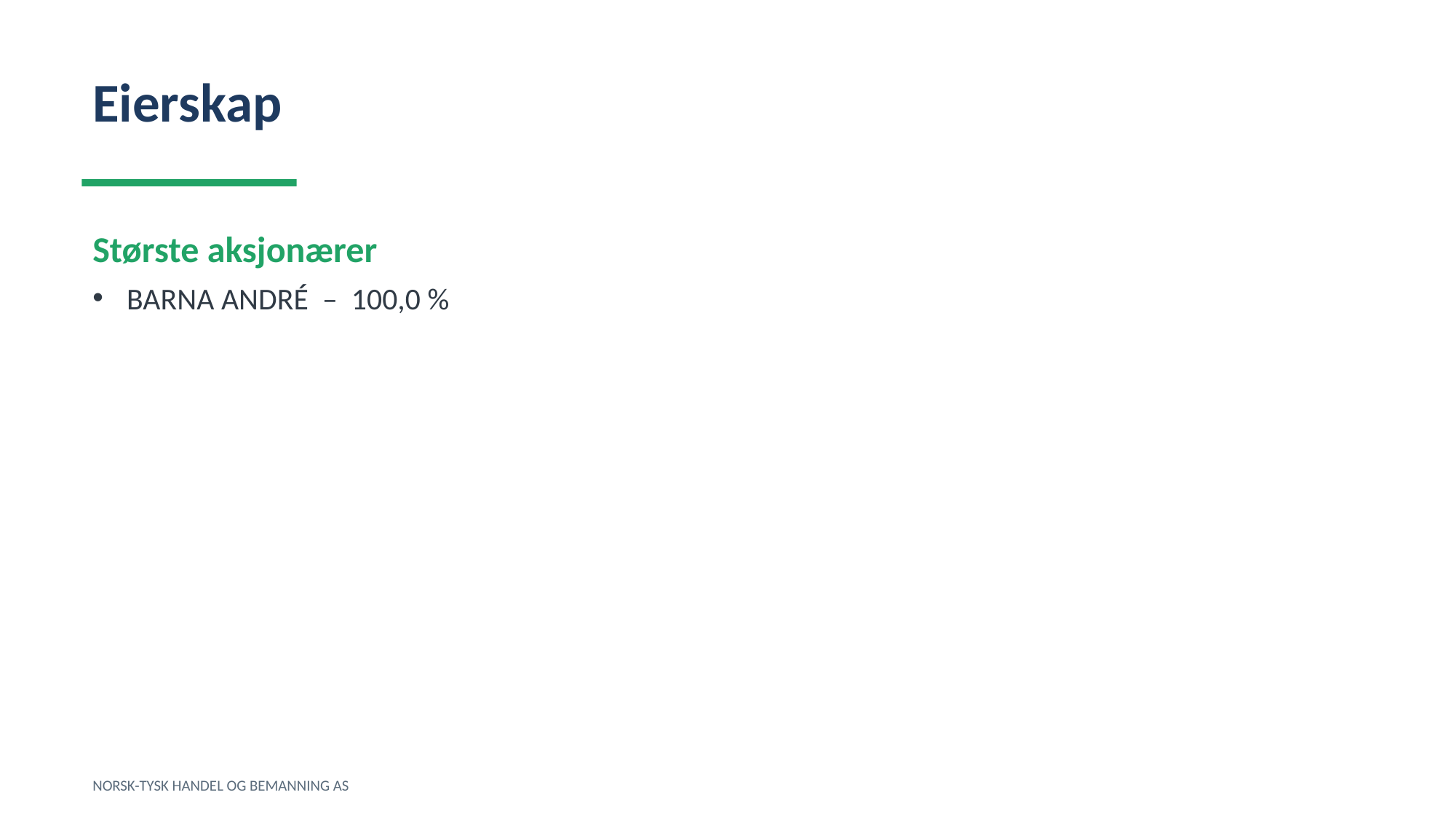

Eierskap

Største aksjonærer
BARNA ANDRÉ  –  100,0 %
NORSK-TYSK HANDEL OG BEMANNING AS